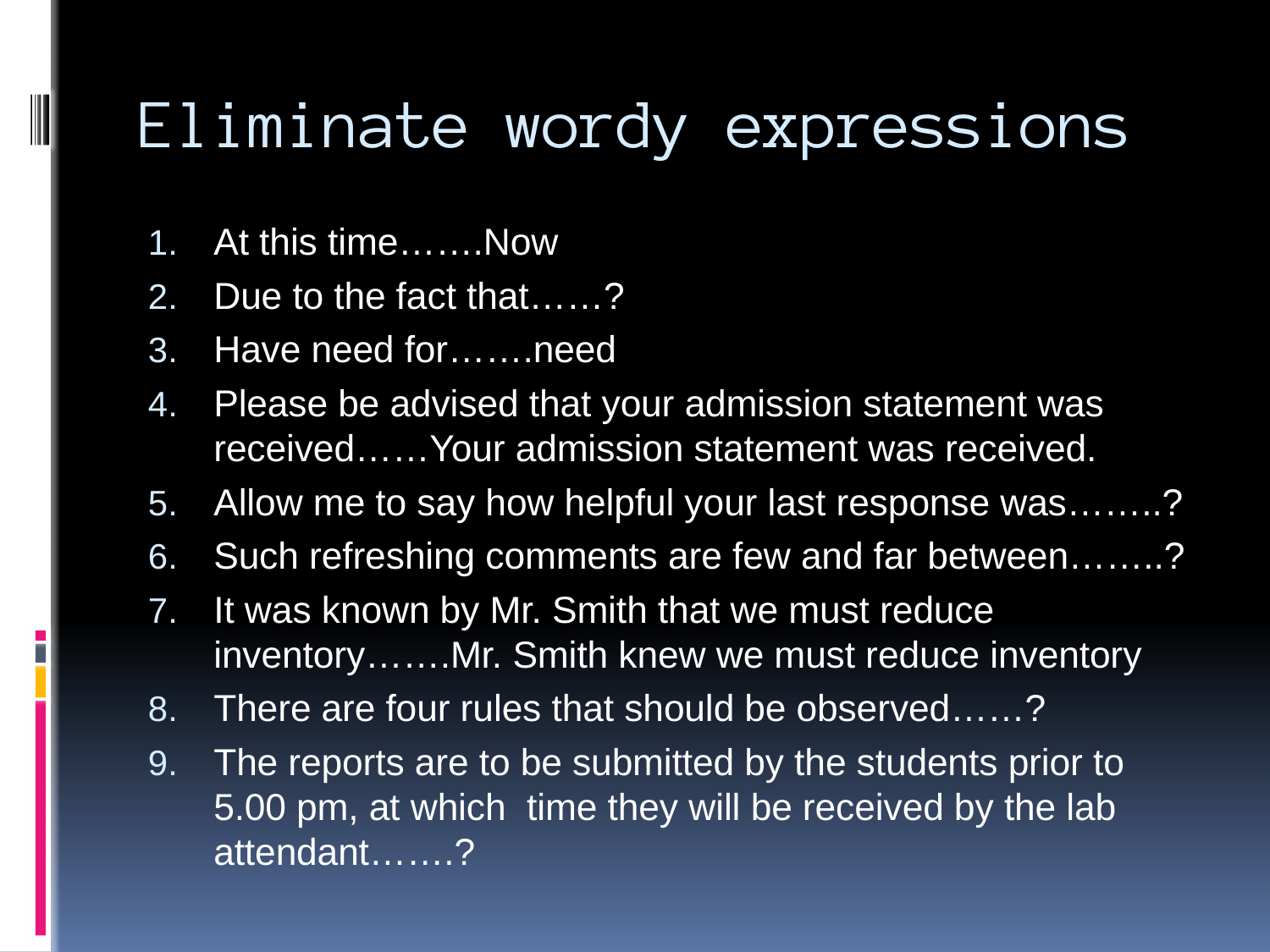

# Eliminate wordy expressions
At this time…….Now
Due to the fact that……?
Have need for…….need
Please be advised that your admission statement was received……Your admission statement was received.
Allow me to say how helpful your last response was……..?
Such refreshing comments are few and far between……..?
It was known by Mr. Smith that we must reduce inventory…….Mr. Smith knew we must reduce inventory
There are four rules that should be observed……?
The reports are to be submitted by the students prior to 5.00 pm, at which  time they will be received by the lab attendant…….?